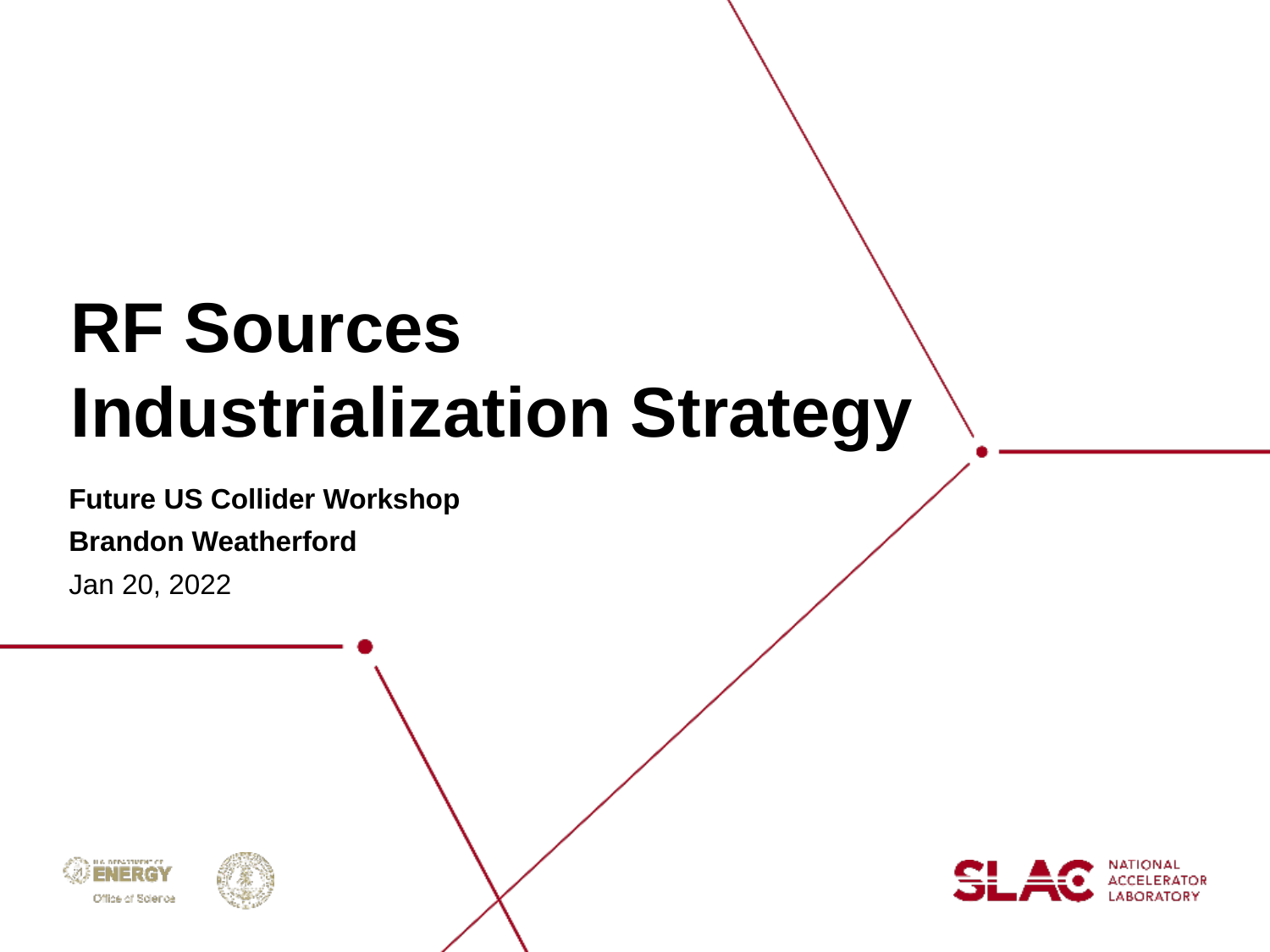

# RF Sources Industrialization Strategy
Future US Collider Workshop
Brandon Weatherford
Jan 20, 2022